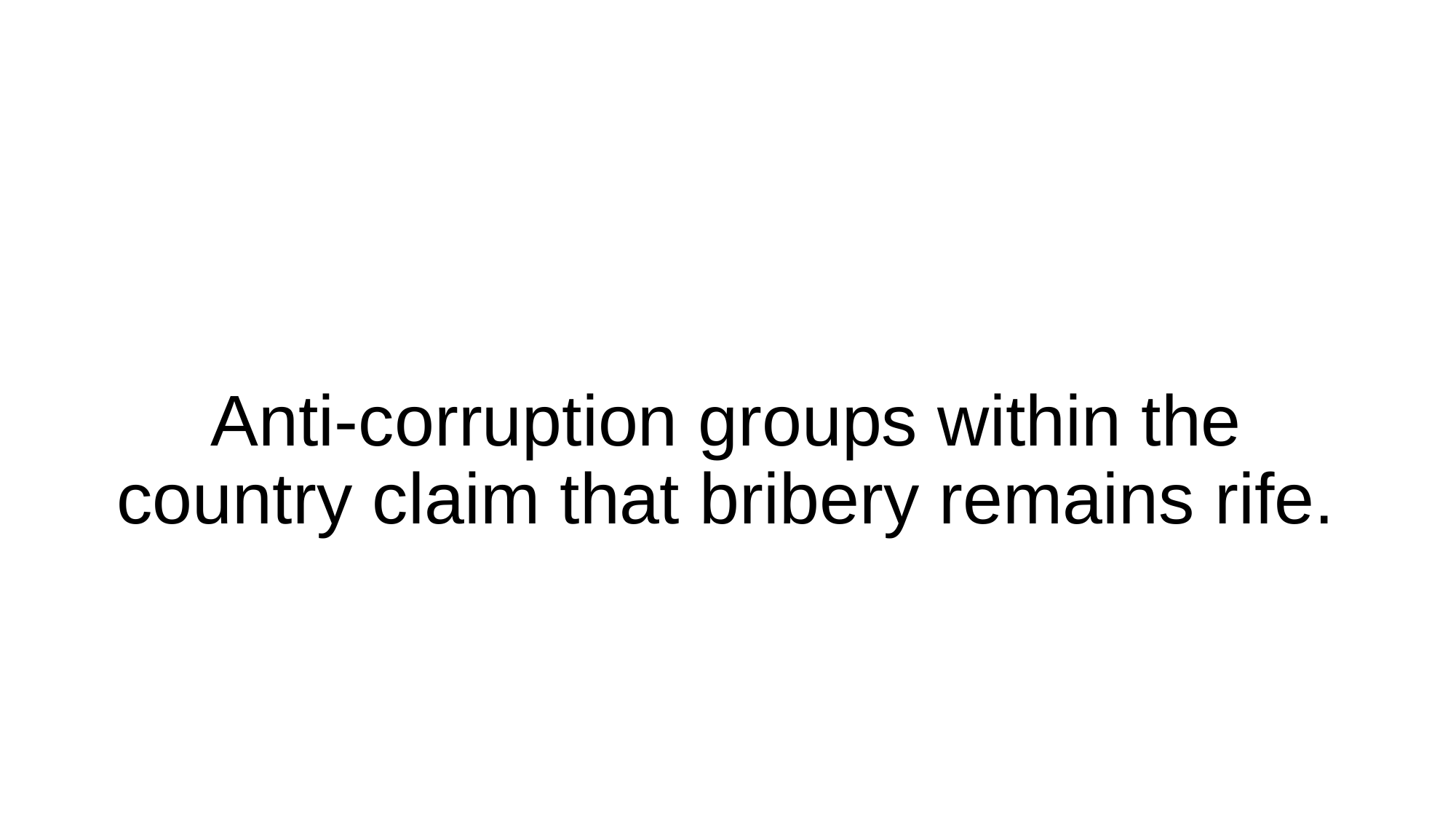

# Anti-corruption groups within the country claim that bribery remains rife.